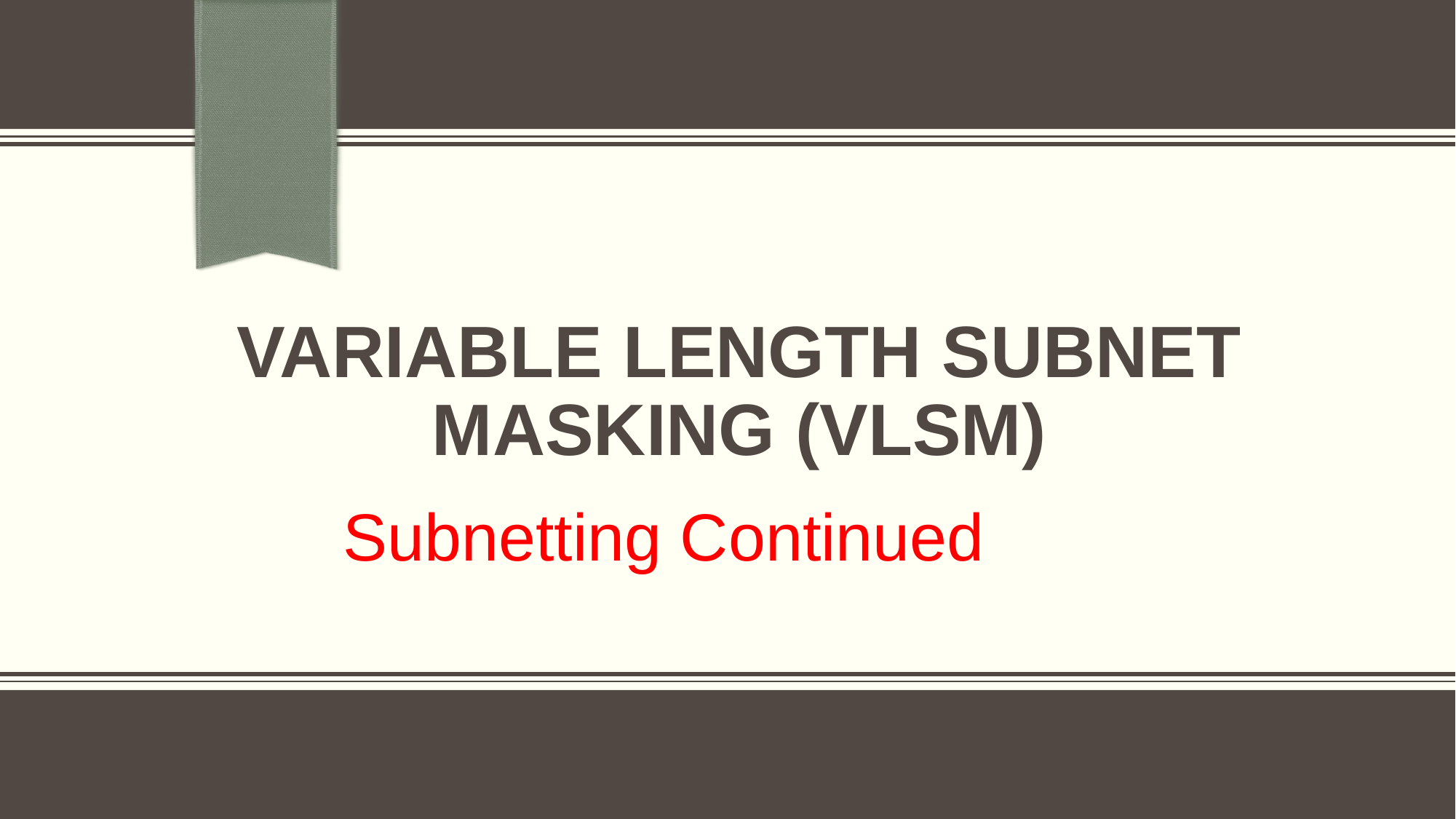

# Variable Length Subnet Masking (VLSM)
Subnetting Continued